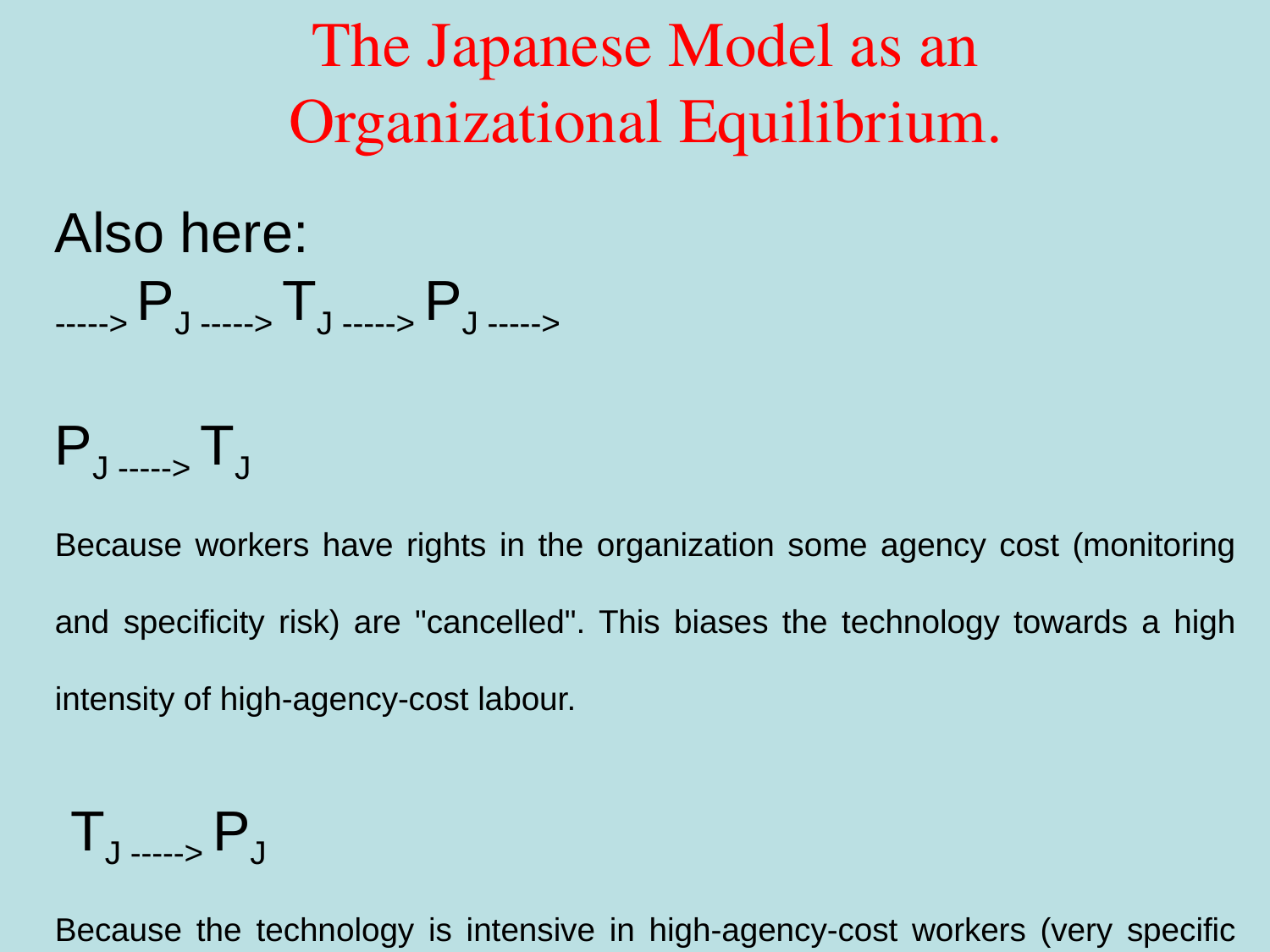

The Japanese Model as an Organizational Equilibrium.
Also here:
-----> PJ -----> TJ -----> PJ ----->

PJ -----> TJ
Because workers have rights in the organization some agency cost (monitoring and specificity risk) are "cancelled". This biases the technology towards a high intensity of high-agency-cost labour.

 TJ -----> PJ
Because the technology is intensive in high-agency-cost workers (very specific and difficult-to -monitor), more agency costs can be "cancelled" by giving them rights in the organization.